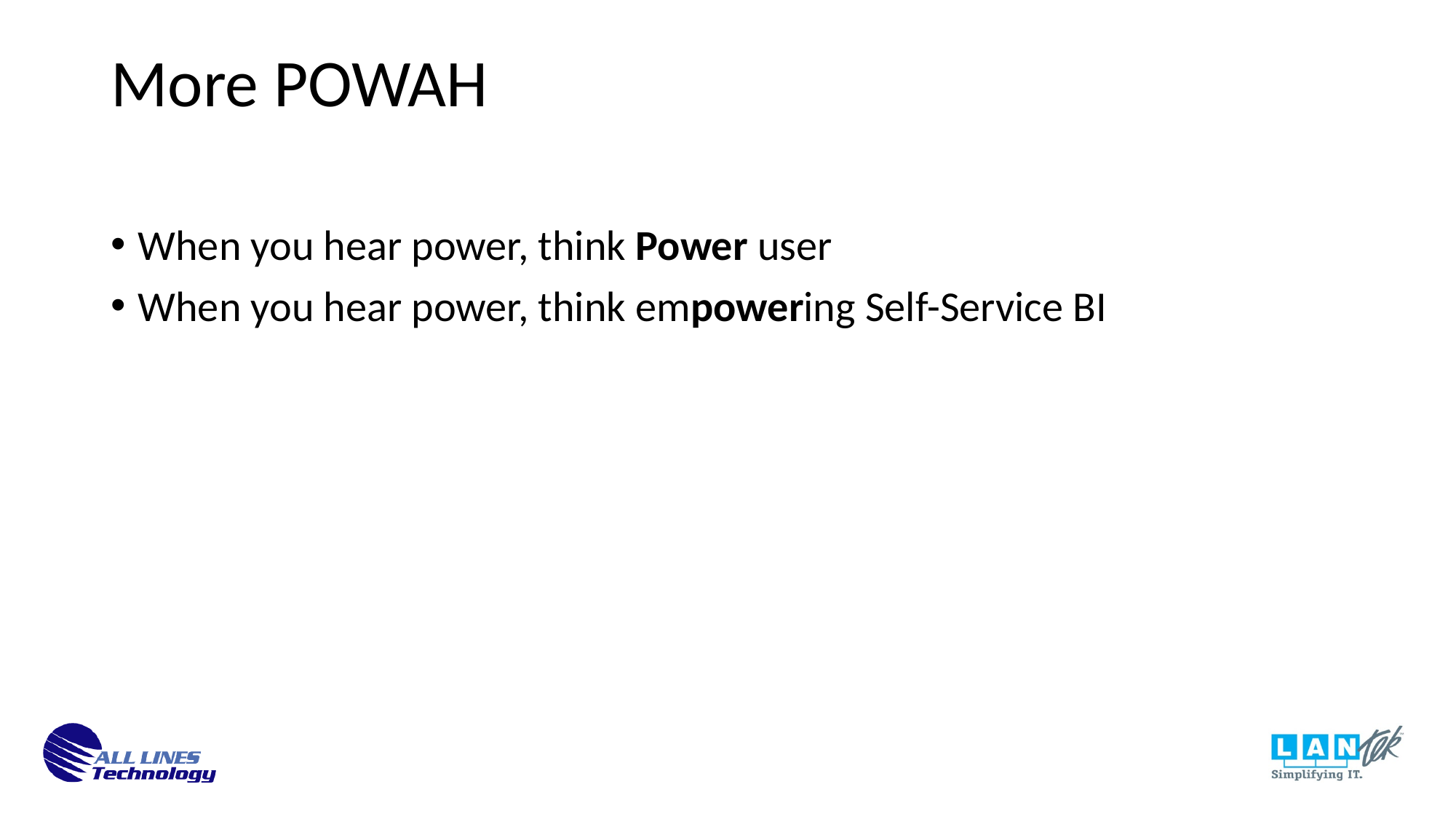

More POWAH
When you hear power, think Power user
When you hear power, think empowering Self-Service BI